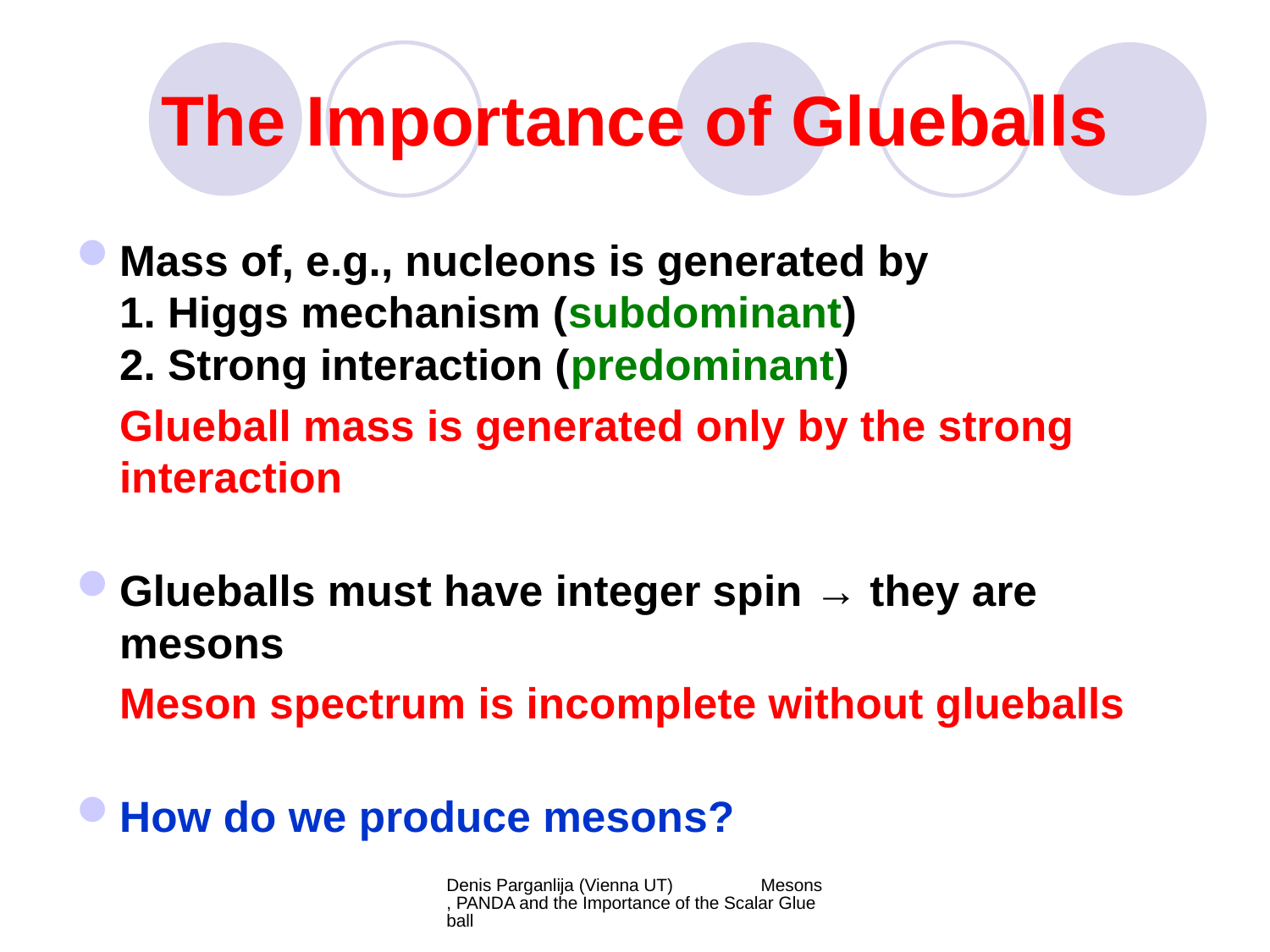

# The Importance of Glueballs
Mass of, e.g., nucleons is generated by
1. Higgs mechanism (subdominant)
2. Strong interaction (predominant)
   	Glueball mass is generated only by the strong interaction
Glueballs must have integer spin → they are mesons
	Meson spectrum is incomplete without glueballs
How do we produce mesons?

Denis Parganlija (Vienna UT)                  Mesons, PANDA and the Importance of the Scalar Glueball